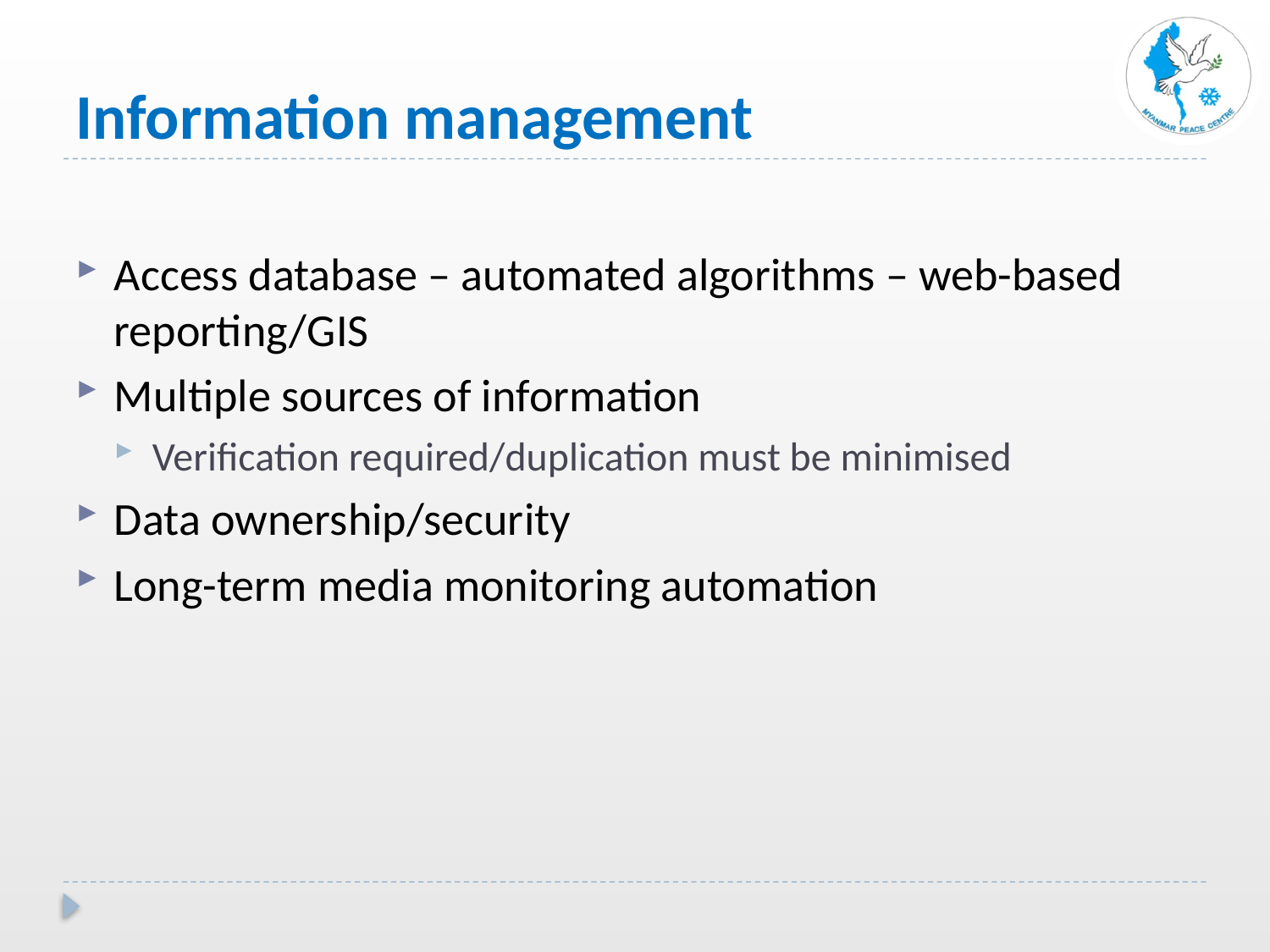

# Information management

Access database – automated algorithms – web-based reporting/GIS
Multiple sources of information
Verification required/duplication must be minimised
Data ownership/security
Long-term media monitoring automation